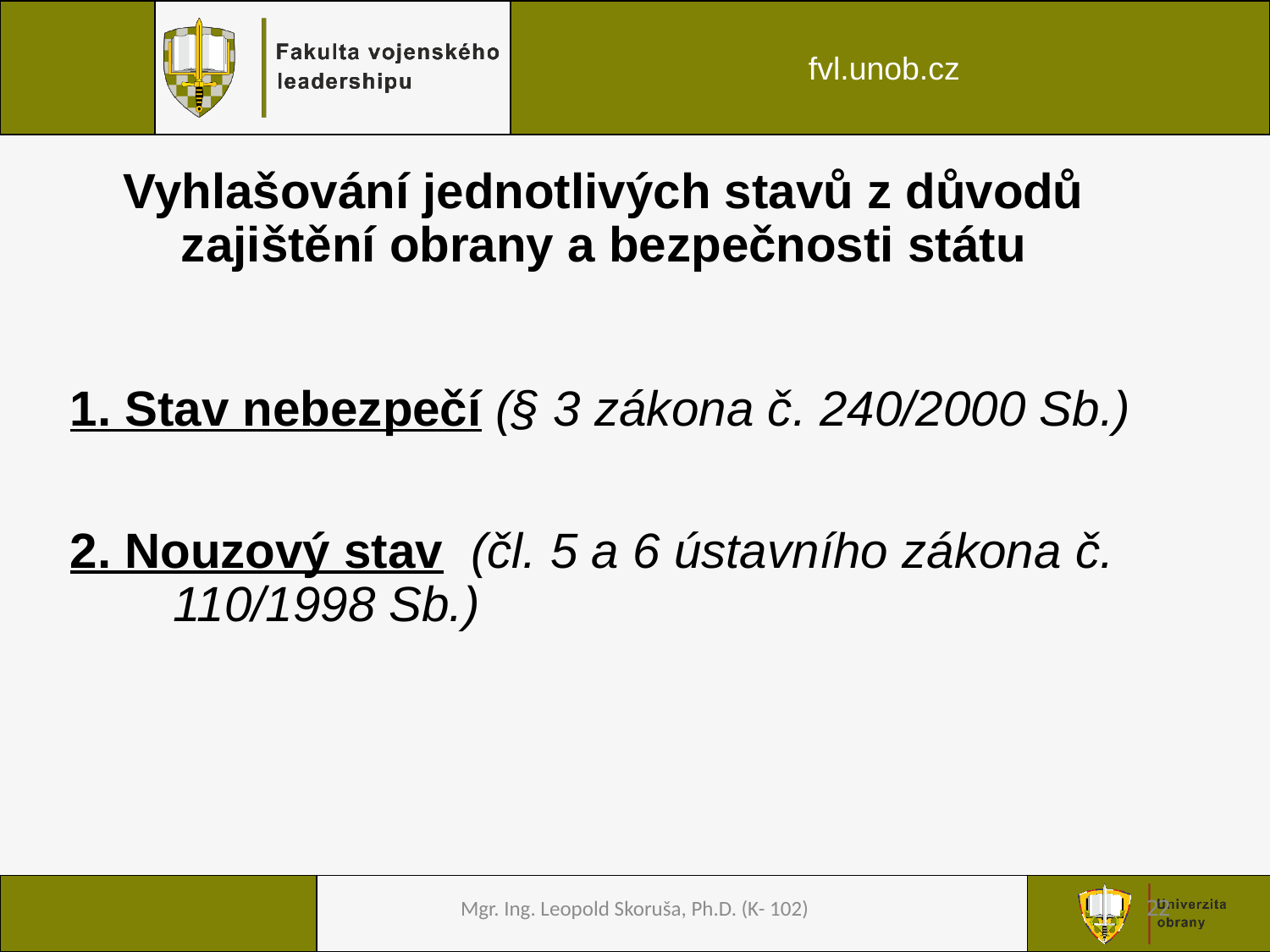

22
# Vyhlašování jednotlivých stavů z důvodů zajištění obrany a bezpečnosti státu

1. Stav nebezpečí (§ 3 zákona č. 240/2000 Sb.)

2. Nouzový stav  (čl. 5 a 6 ústavního zákona č.                  110/1998 Sb.)

Mgr. Ing. Leopold Skoruša, Ph.D. (K- 102)